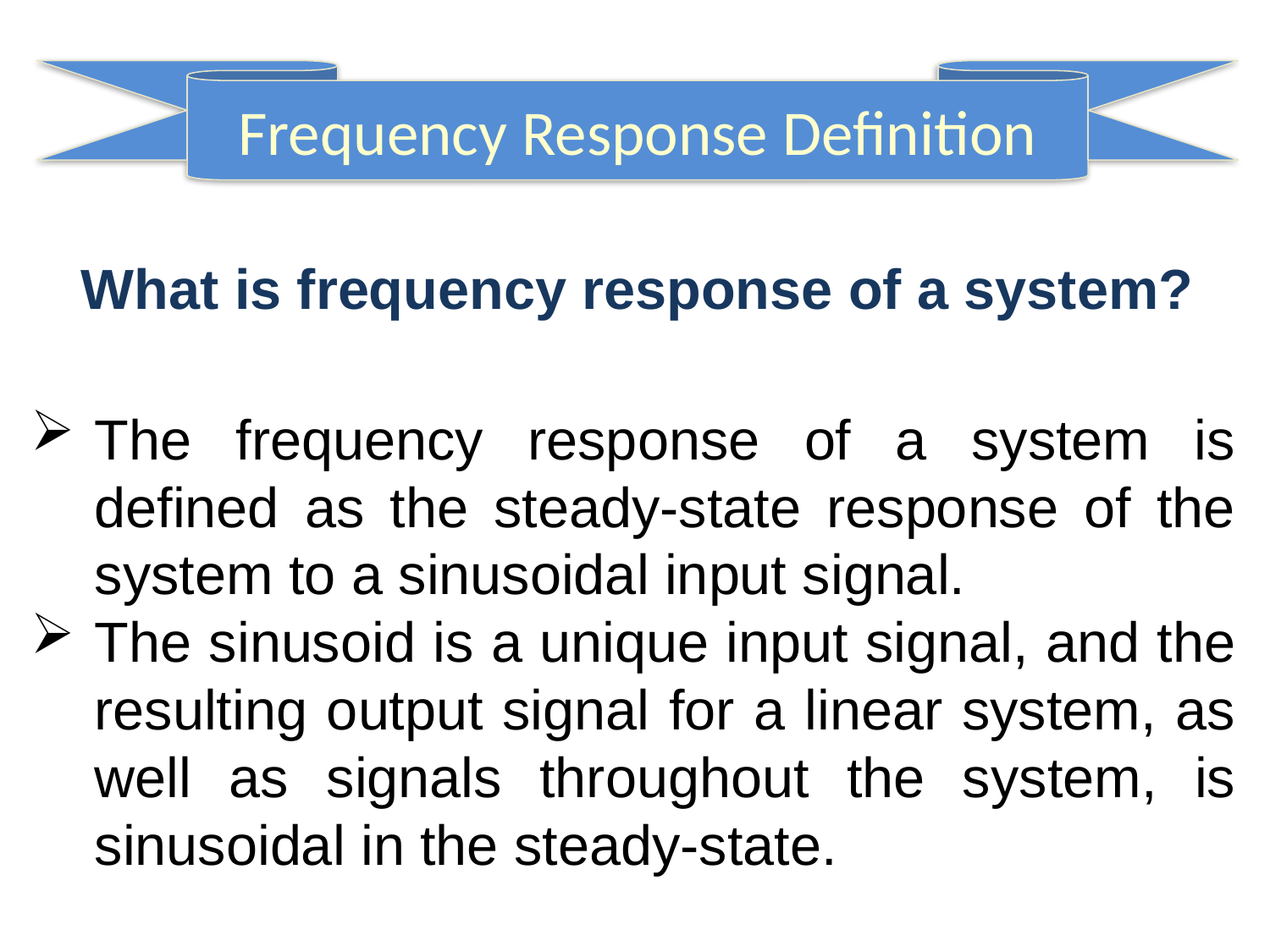

Frequency Response Definition
What is frequency response of a system?
The frequency response of a system is defined as the steady-state response of the system to a sinusoidal input signal.
The sinusoid is a unique input signal, and the resulting output signal for a linear system, as well as signals throughout the system, is sinusoidal in the steady-state.